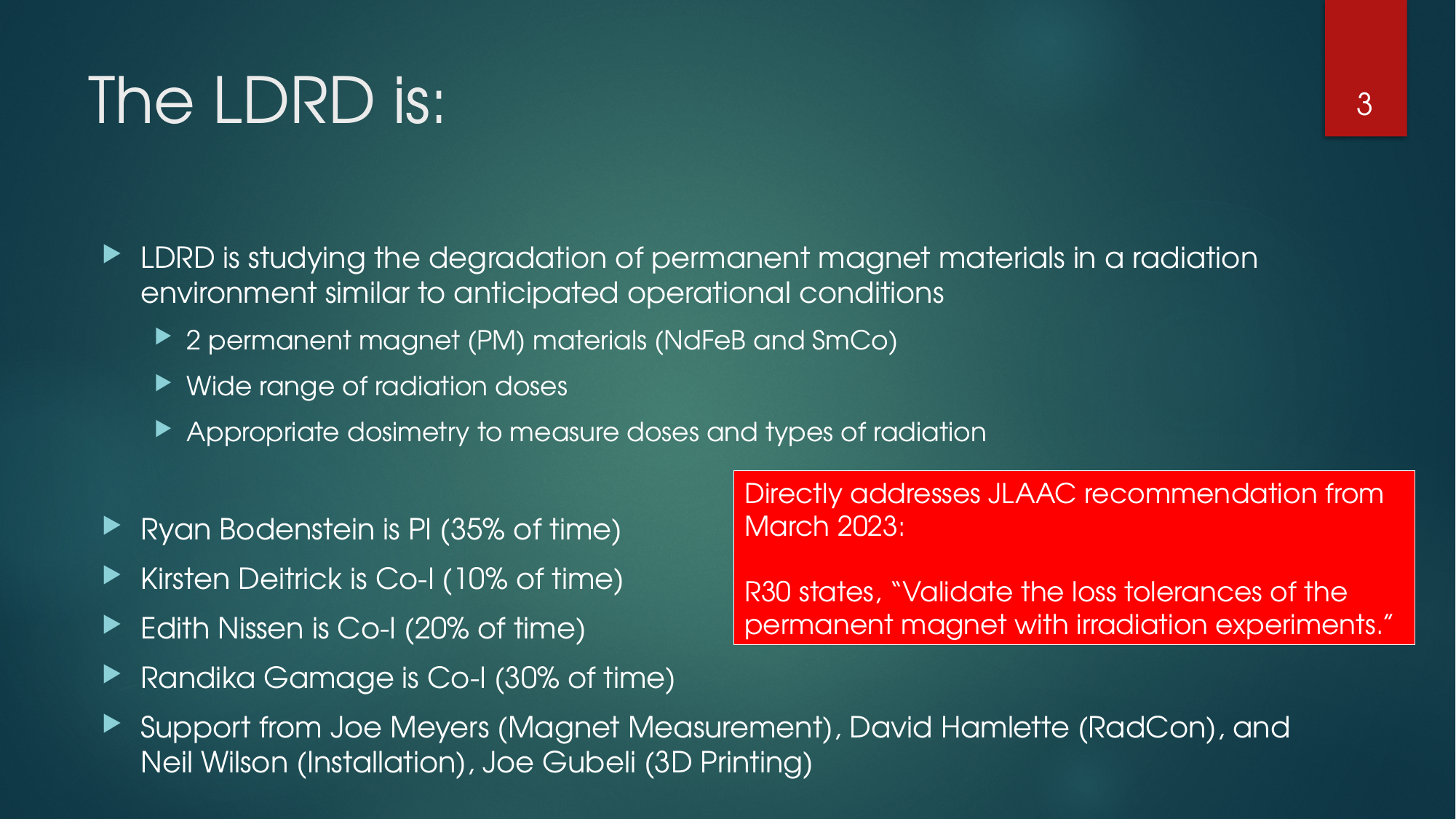

3
# The LDRD is:
LDRD is studying the degradation of permanent magnet materials in a radiation environment similar to anticipated operational conditions
2 permanent magnet (PM) materials (NdFeB and SmCo)
Wide range of radiation doses
Appropriate dosimetry to measure doses and types of radiation

Ryan Bodenstein is PI (35% of time)
Kirsten Deitrick is Co-I (10% of time)
Edith Nissen is Co-I (20% of time)
Randika Gamage is Co-I (30% of time)
Support from Joe Meyers (Magnet Measurement), David Hamlette (RadCon), and Neil Wilson (Installation), Joe Gubeli (3D Printing)

Directly addresses JLAAC recommendation from March 2023:

R30 states, “Validate the loss tolerances of the permanent magnet with irradiation experiments.”